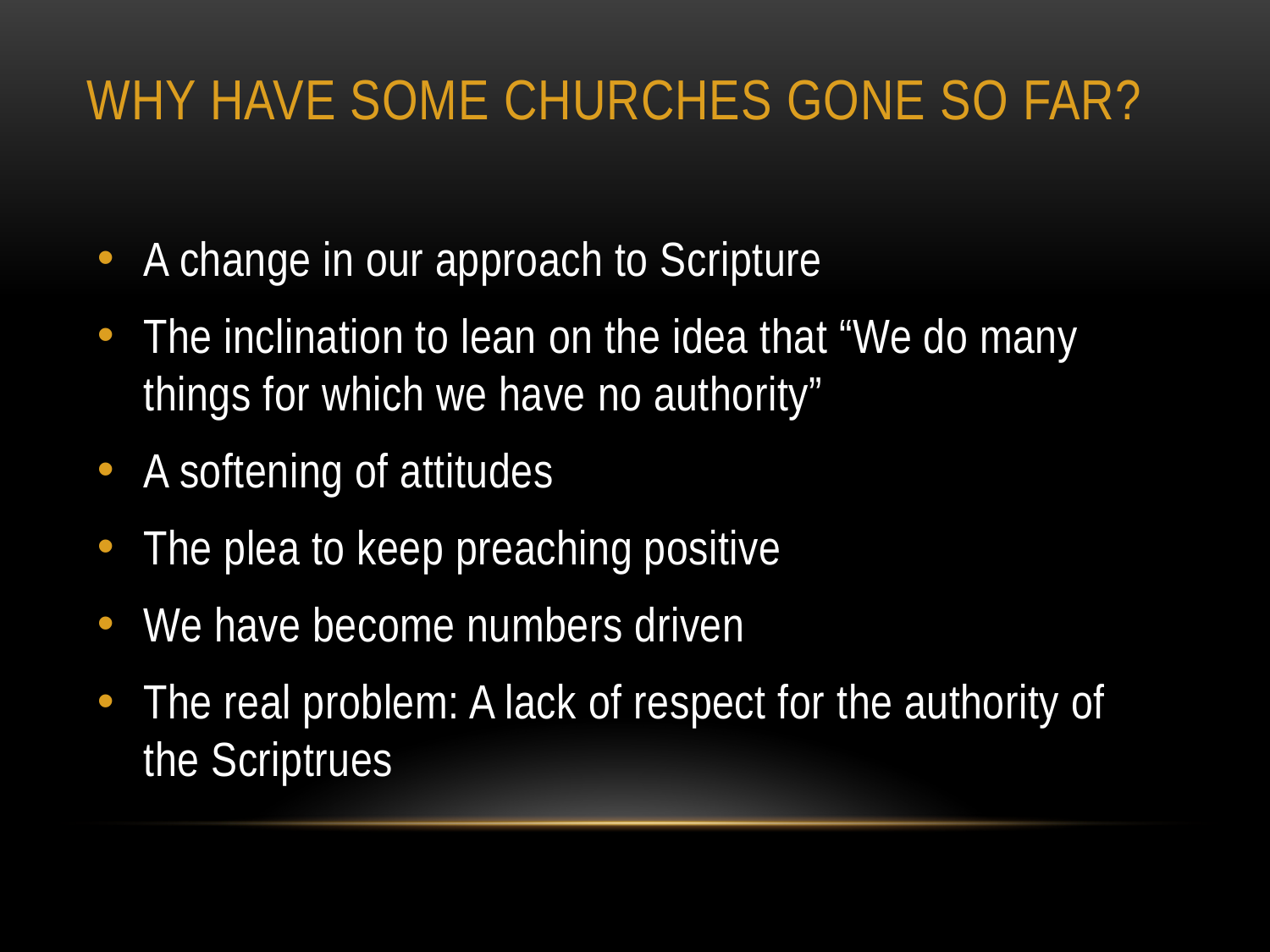

# Why have some churches gone so far?
A change in our approach to Scripture
The inclination to lean on the idea that “We do many things for which we have no authority”
A softening of attitudes
The plea to keep preaching positive
We have become numbers driven
The real problem: A lack of respect for the authority of the Scriptrues